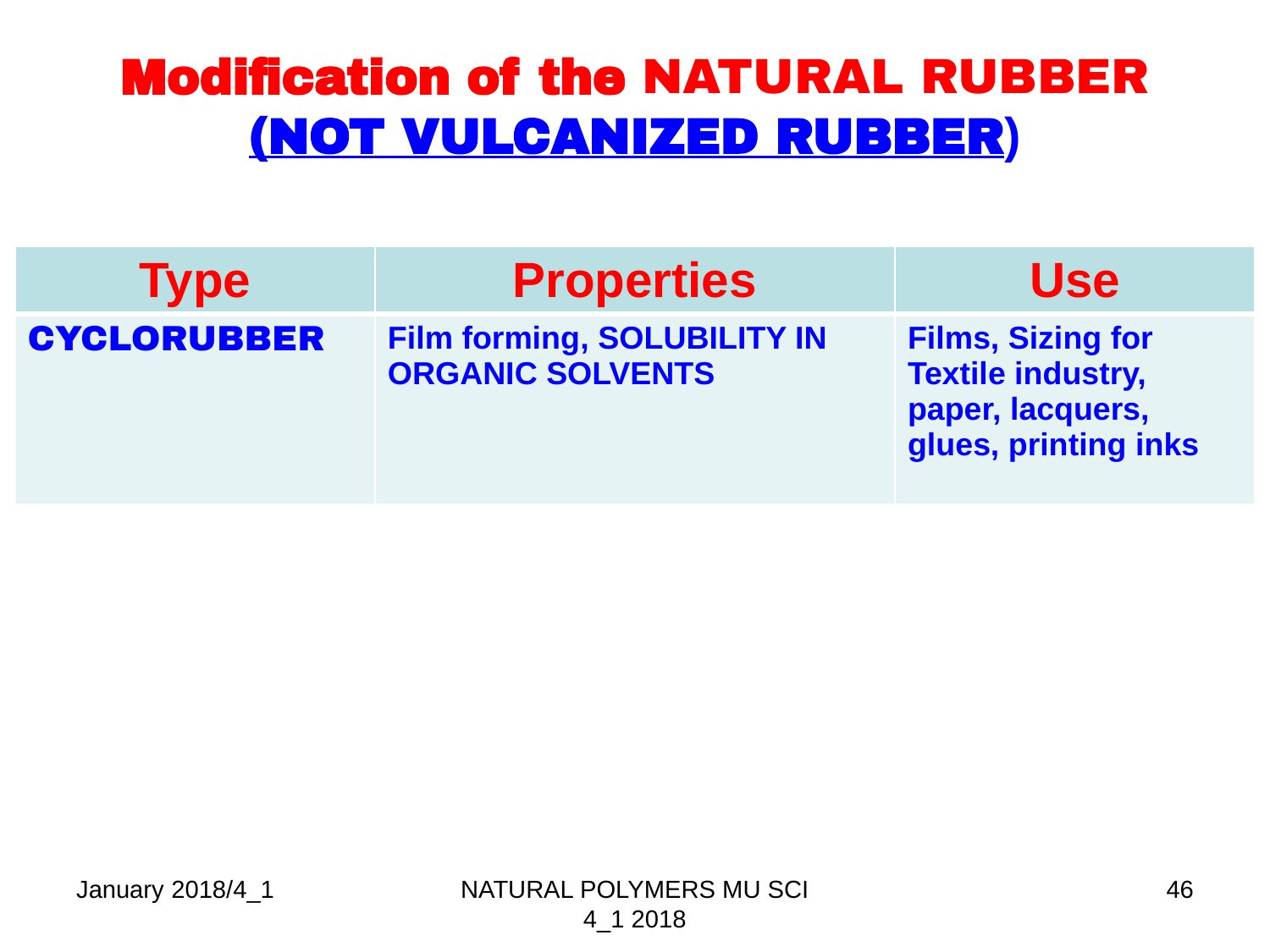

Modification of the NATURAL RUBBER (NOT VULCANIZED RUBBER)
| Type | Properties | Use |
| --- | --- | --- |
| CYCLORUBBER | Film forming, SOLUBILITY IN ORGANIC SOLVENTS | Films, Sizing for Textile industry, paper, lacquers, glues, printing inks |
January 2018/4_1
NATURAL POLYMERS MU SCI 4_1 2018
46